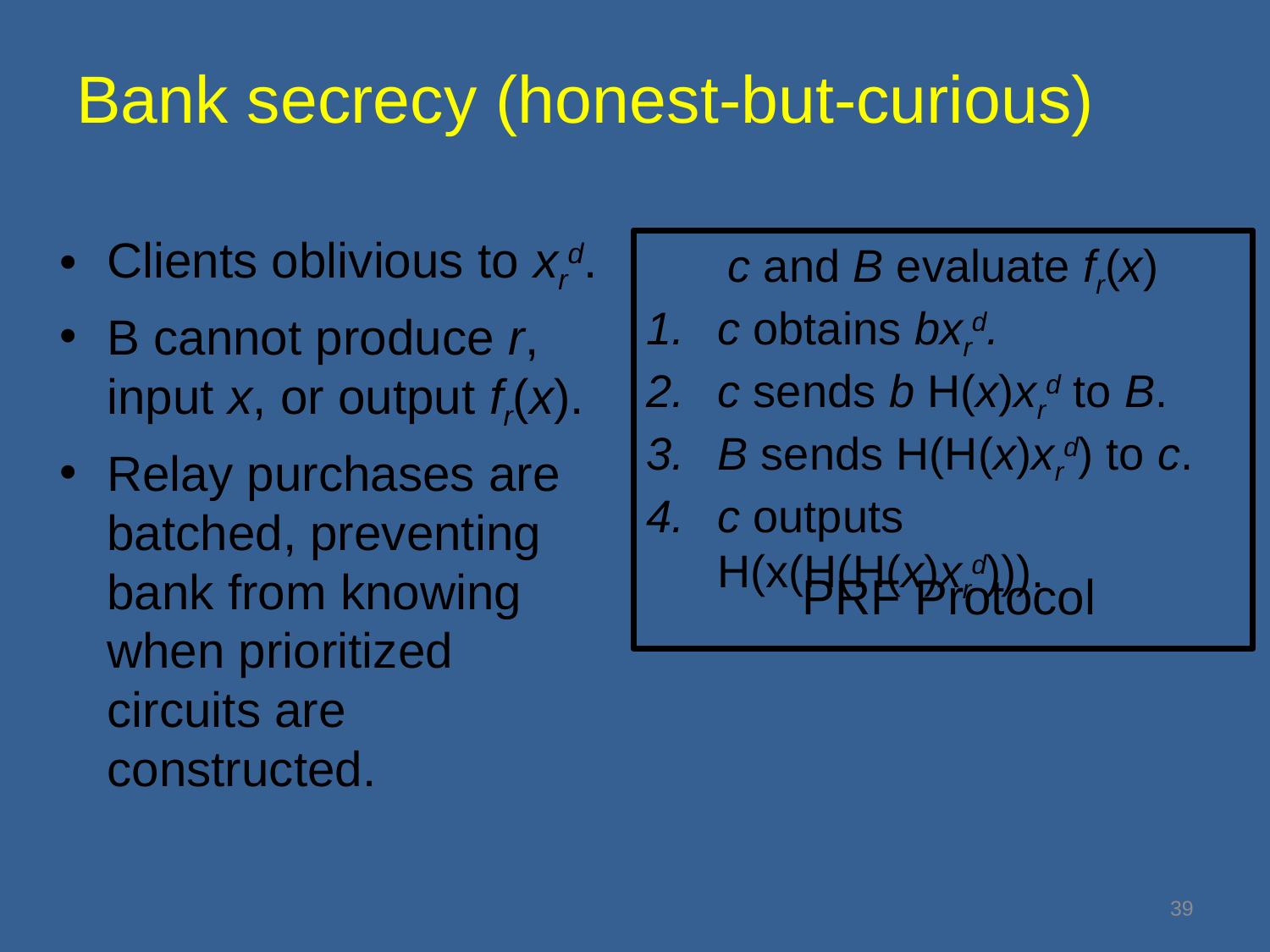

# Bank secrecy (honest-but-curious)
Clients oblivious to xrd.
B cannot produce r, input x, or output fr(x).
Relay purchases are batched, preventing bank from knowing when prioritized circuits are constructed.

c and B evaluate fr(x)
c obtains bxrd.
c sends b H(x)xrd to B.
B sends H(H(x)xrd) to c.
c outputs H(x(H(H(x)xrd))).

PRF Protocol
39